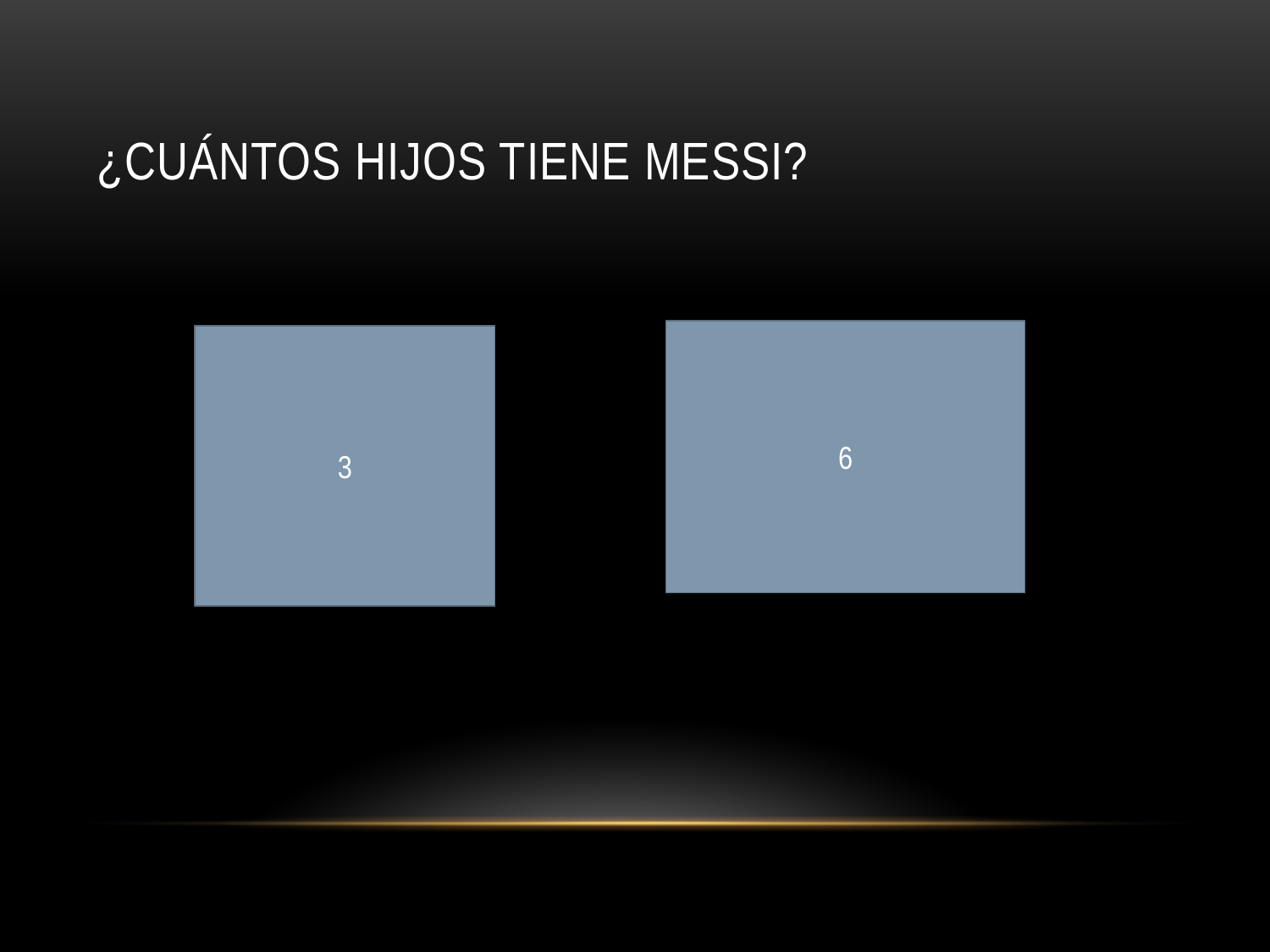

# ¿Cuántos hijos tiene messi?
6
3